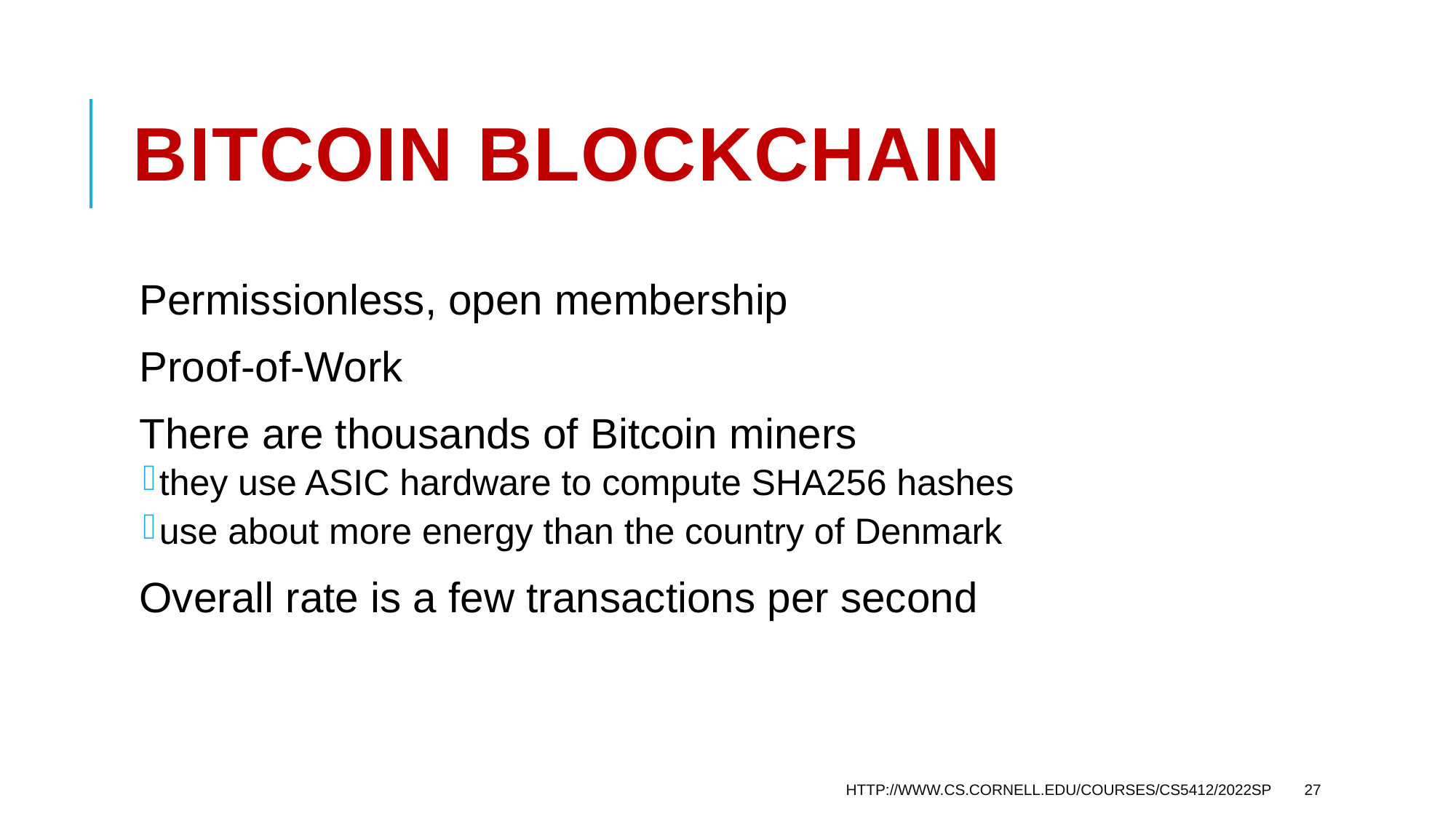

# Bitcoin Blockchain
Permissionless, open membership
Proof-of-Work
There are thousands of Bitcoin miners
they use ASIC hardware to compute SHA256 hashes
use about more energy than the country of Denmark
Overall rate is a few transactions per second

http://www.cs.cornell.edu/courses/cs5412/2022sp
27